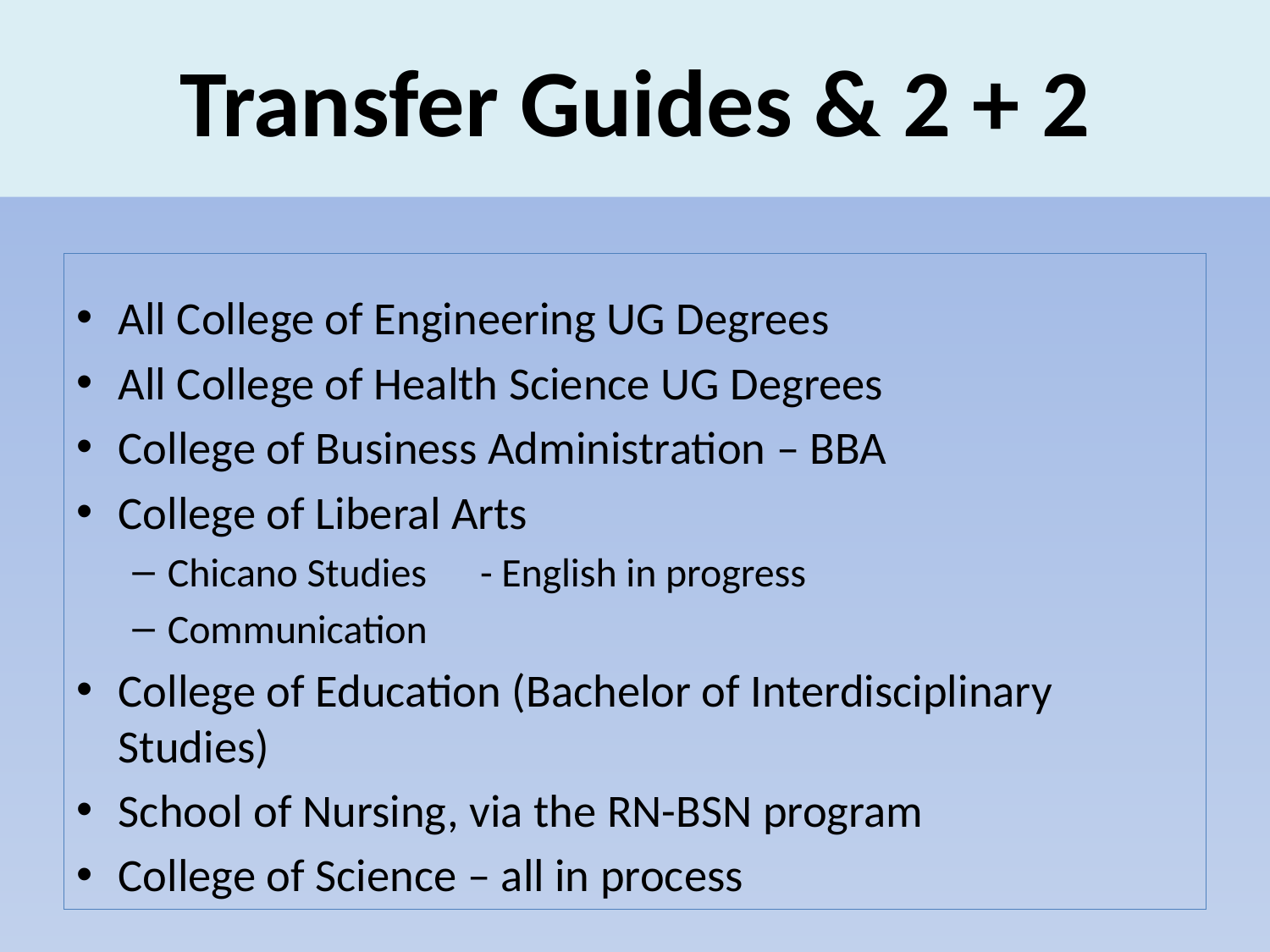

# Transfer Guides & 2 + 2

All College of Engineering UG Degrees
All College of Health Science UG Degrees
College of Business Administration – BBA
College of Liberal Arts
Chicano Studies 	- English in progress
Communication
College of Education (Bachelor of Interdisciplinary Studies)
School of Nursing, via the RN-BSN program
College of Science – all in process